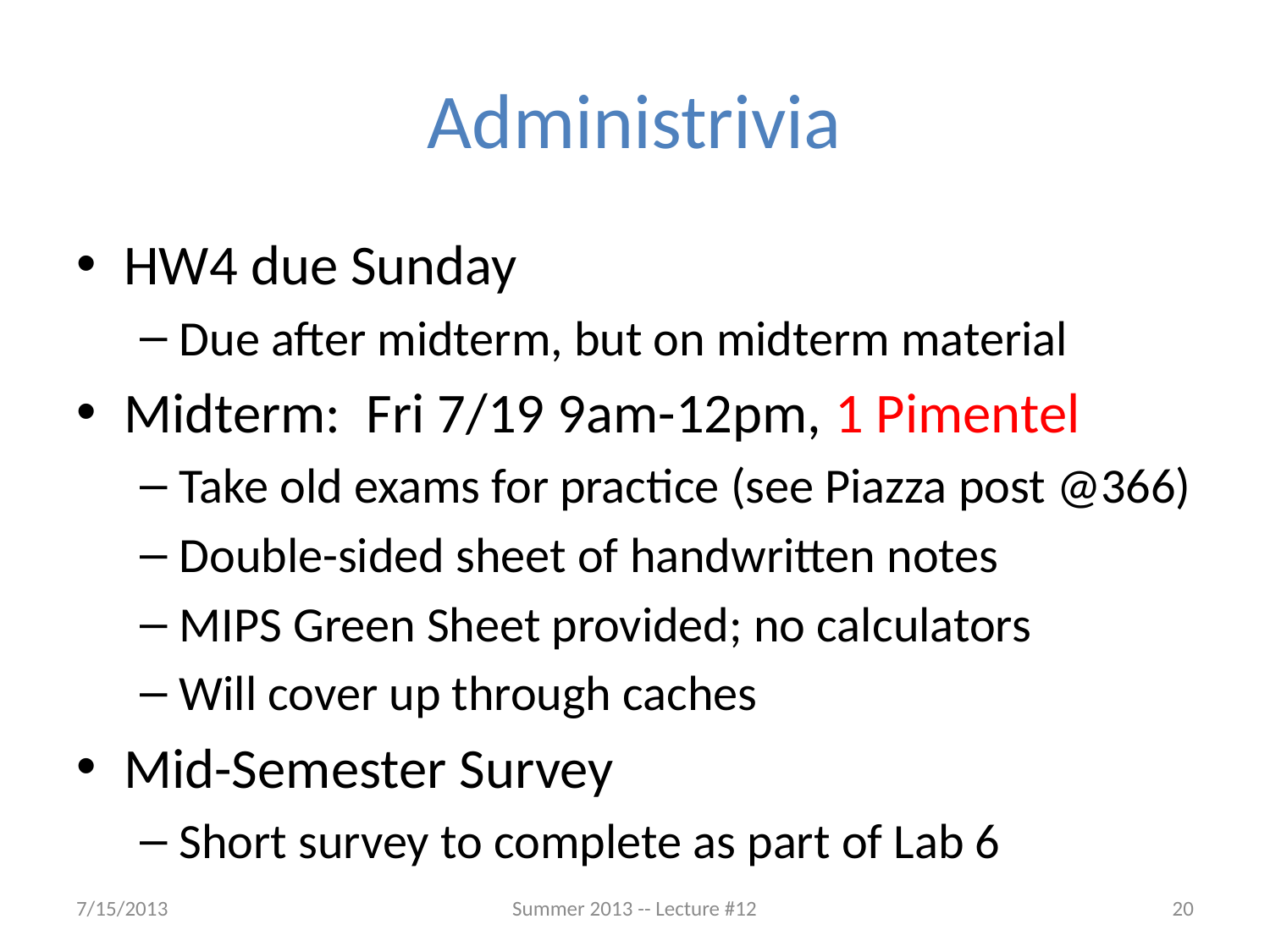

# Administrivia
HW4 due Sunday
Due after midterm, but on midterm material
Midterm:  Fri 7/19 9am-12pm, 1 Pimentel
Take old exams for practice (see Piazza post @366)
Double-sided sheet of handwritten notes
MIPS Green Sheet provided; no calculators
Will cover up through caches
Mid-Semester Survey
Short survey to complete as part of Lab 6
7/15/2013
Summer 2013 -- Lecture #12
20